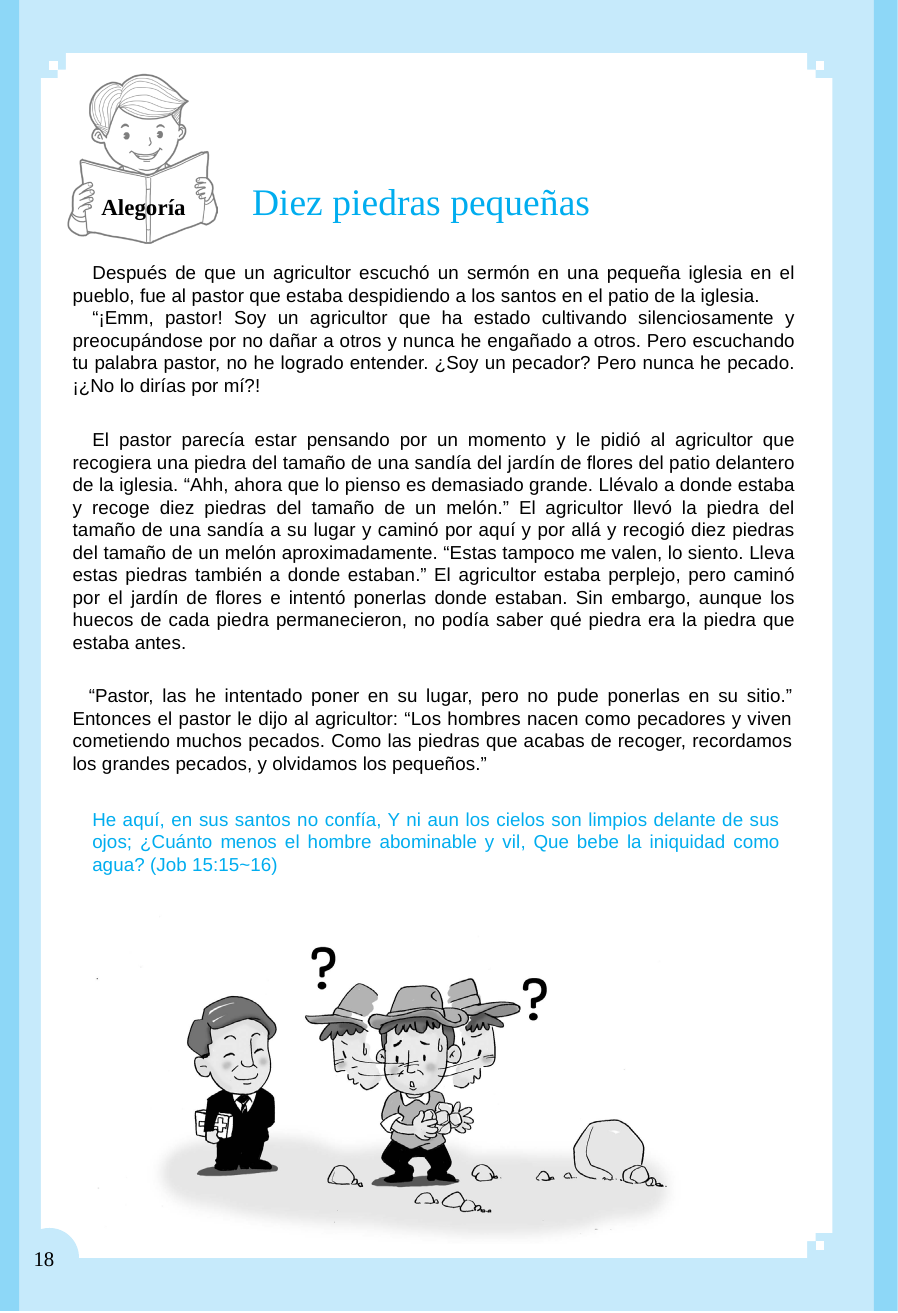

7

Alegoría
Diez piedras pequeñas
Después de que un agricultor escuchó un sermón en una pequeña iglesia en el pueblo, fue al pastor que estaba despidiendo a los santos en el patio de la iglesia.
“¡Emm, pastor! Soy un agricultor que ha estado cultivando silenciosamente y preocupándose por no dañar a otros y nunca he engañado a otros. Pero escuchando tu palabra pastor, no he logrado entender. ¿Soy un pecador? Pero nunca he pecado. ¡¿No lo dirías por mí?!
El pastor parecía estar pensando por un momento y le pidió al agricultor que recogiera una piedra del tamaño de una sandía del jardín de flores del patio delantero de la iglesia. “Ahh, ahora que lo pienso es demasiado grande. Llévalo a donde estaba y recoge diez piedras del tamaño de un melón.” El agricultor llevó la piedra del tamaño de una sandía a su lugar y caminó por aquí y por allá y recogió diez piedras del tamaño de un melón aproximadamente. “Estas tampoco me valen, lo siento. Lleva estas piedras también a donde estaban.” El agricultor estaba perplejo, pero caminó por el jardín de flores e intentó ponerlas donde estaban. Sin embargo, aunque los huecos de cada piedra permanecieron, no podía saber qué piedra era la piedra que estaba antes.
“Pastor, las he intentado poner en su lugar, pero no pude ponerlas en su sitio.” Entonces el pastor le dijo al agricultor: “Los hombres nacen como pecadores y viven cometiendo muchos pecados. Como las piedras que acabas de recoger, recordamos los grandes pecados, y olvidamos los pequeños.”
He aquí, en sus santos no confía, Y ni aun los cielos son limpios delante de sus ojos; ¿Cuánto menos el hombre abominable y vil, Que bebe la iniquidad como agua? (Job 15:15~16)

18